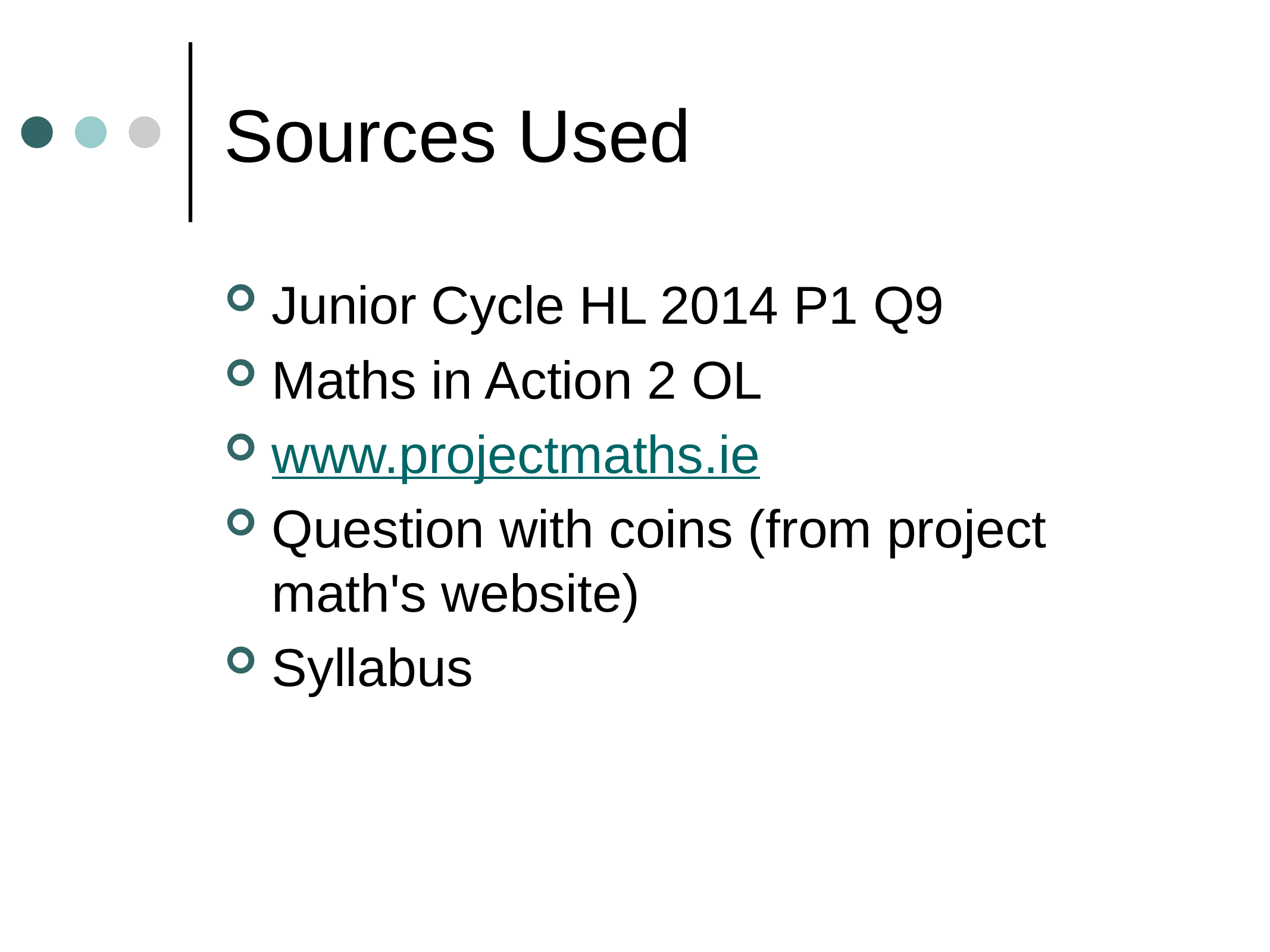

# Sources Used
Junior Cycle HL 2014 P1 Q9
Maths in Action 2 OL
www.projectmaths.ie
Question with coins (from project math's website)
Syllabus